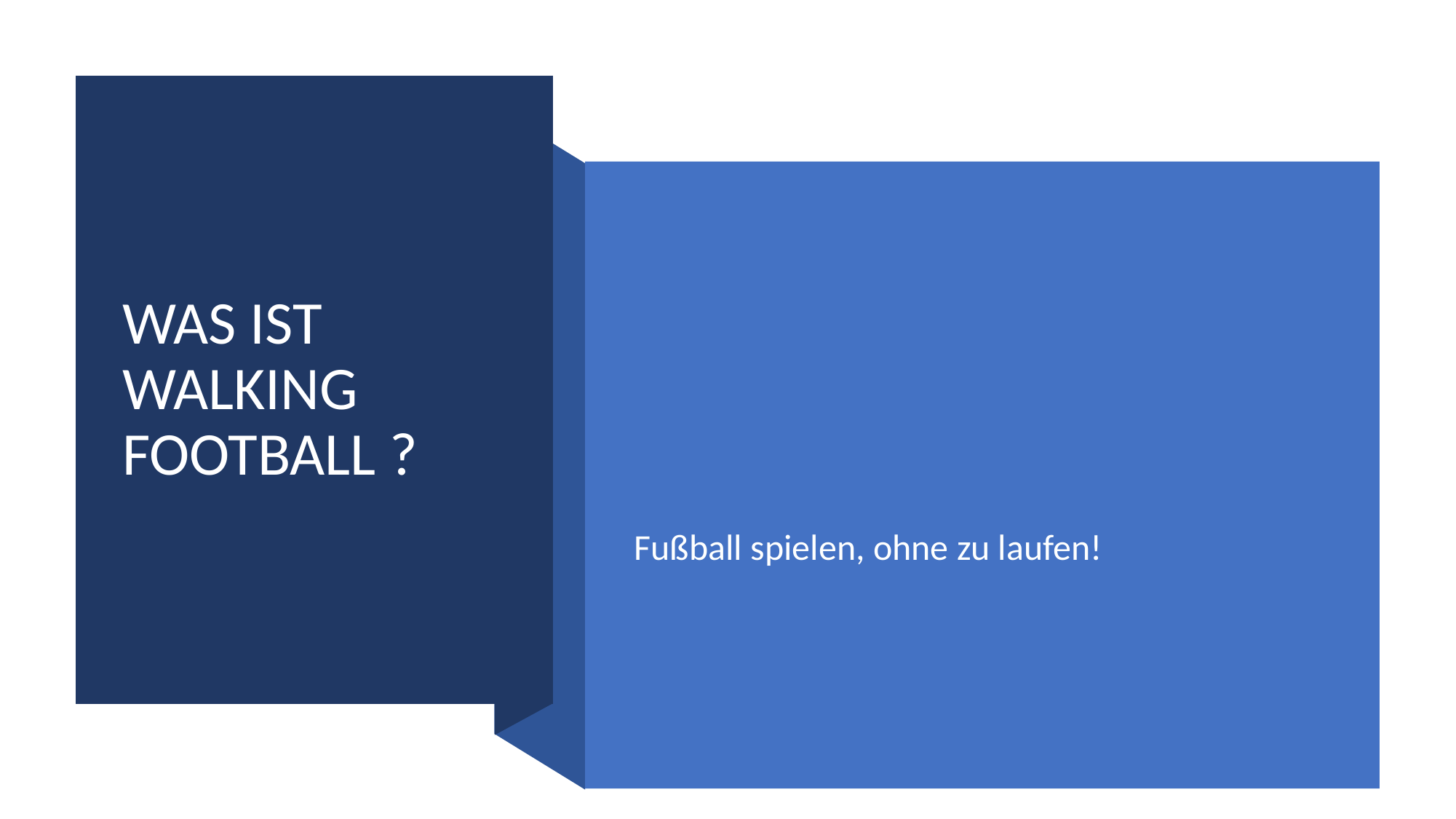

# WAS IST WALKING FOOTBALL ?

Fußball spielen, ohne zu laufen!